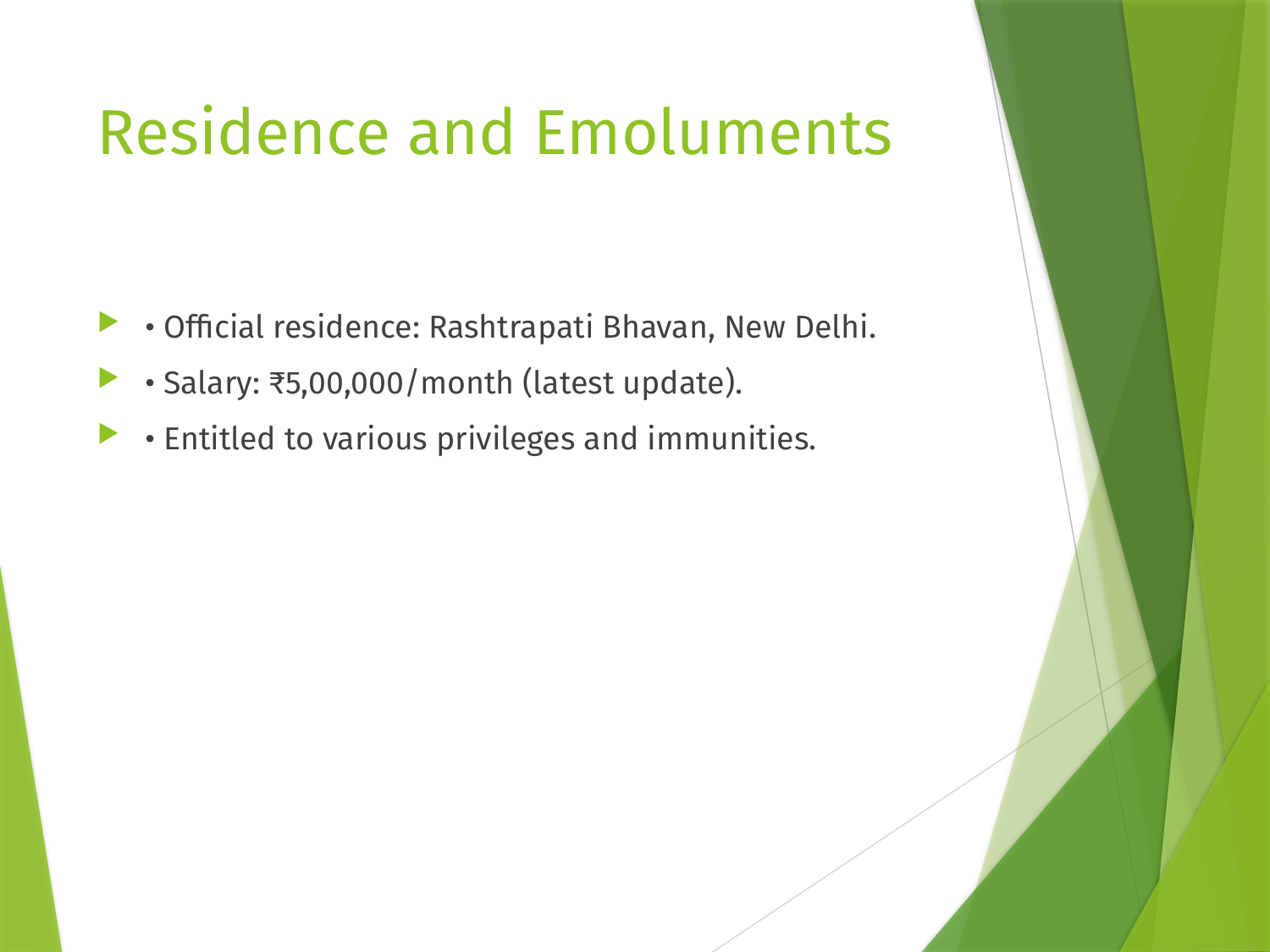

# Residence and Emoluments
• Official residence: Rashtrapati Bhavan, New Delhi.
• Salary: ₹5,00,000/month (latest update).
• Entitled to various privileges and immunities.